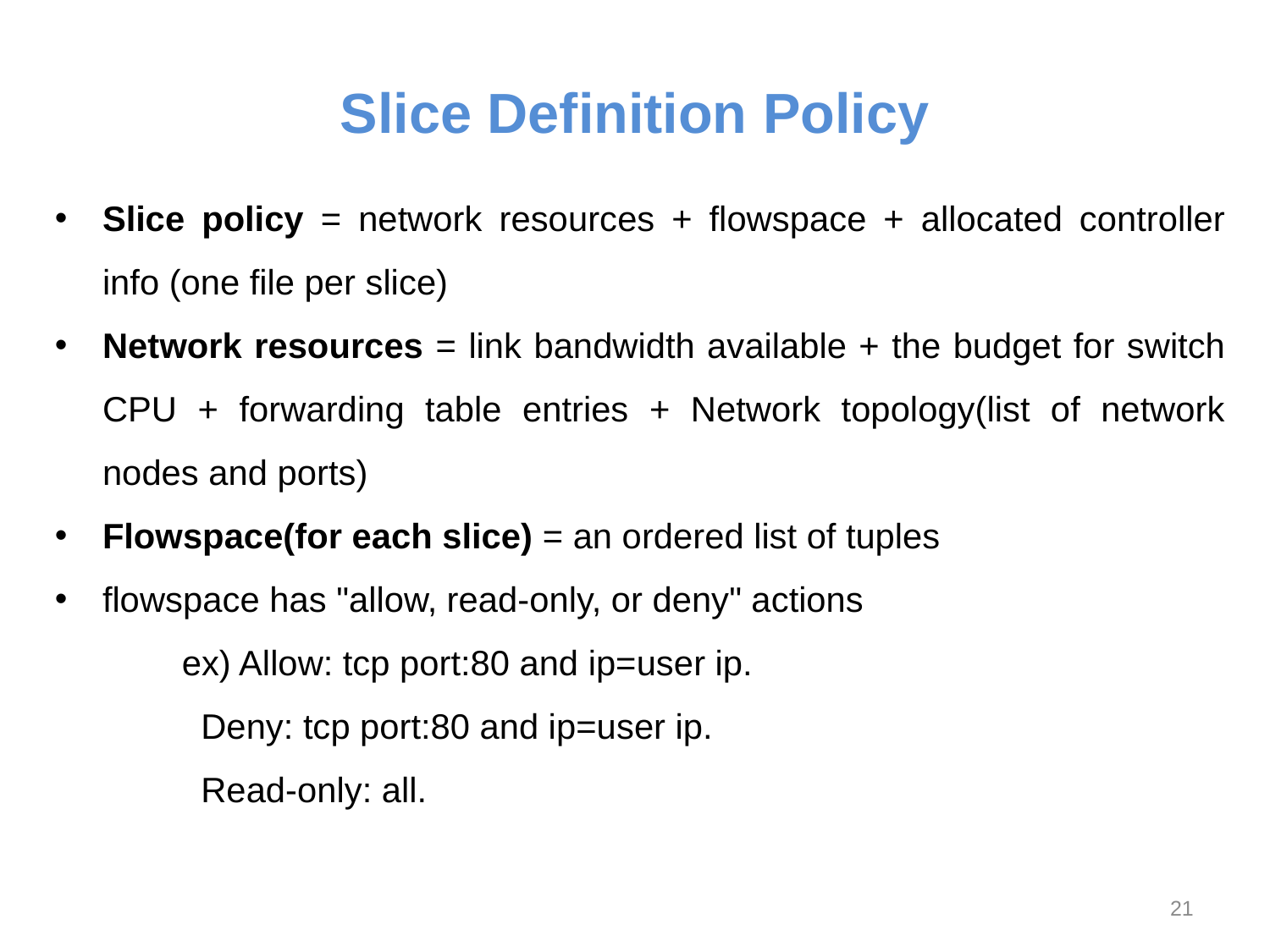

# Slice Definition Policy
Slice policy = network resources + flowspace + allocated controller info (one file per slice)
Network resources = link bandwidth available + the budget for switch CPU + forwarding table entries + Network topology(list of network nodes and ports)
Flowspace(for each slice) = an ordered list of tuples
flowspace has "allow, read-only, or deny" actions
	ex) Allow: tcp port:80 and ip=user ip.
               Deny: tcp port:80 and ip=user ip.
               Read-only: all.
21